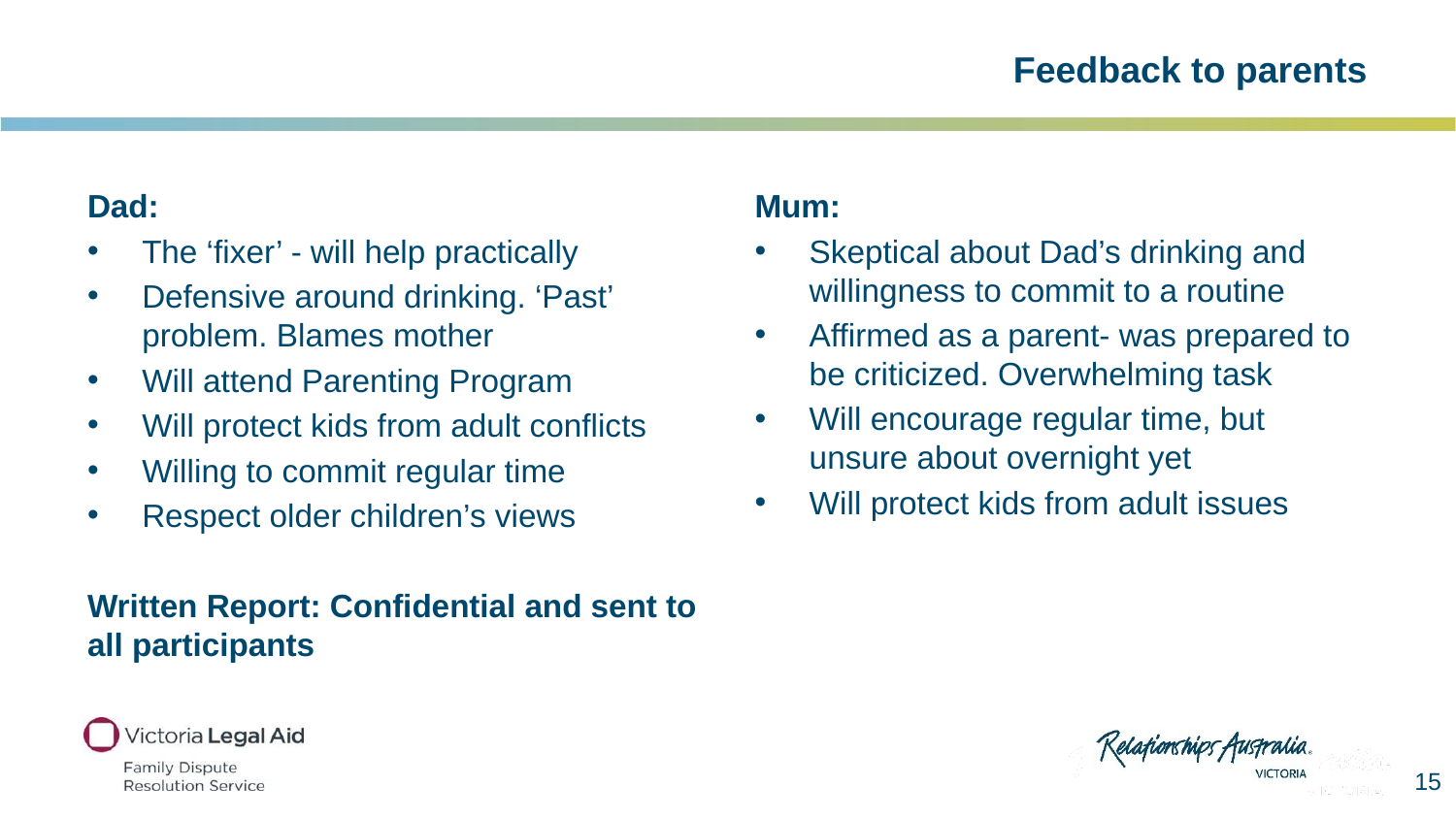

# Feedback to parents
Dad:
The ‘fixer’ - will help practically
Defensive around drinking. ‘Past’ problem. Blames mother
Will attend Parenting Program
Will protect kids from adult conflicts
Willing to commit regular time
Respect older children’s views

Written Report: Confidential and sent to all participants
Mum:
Skeptical about Dad’s drinking and willingness to commit to a routine
Affirmed as a parent- was prepared to be criticized. Overwhelming task
Will encourage regular time, but unsure about overnight yet
Will protect kids from adult issues

15